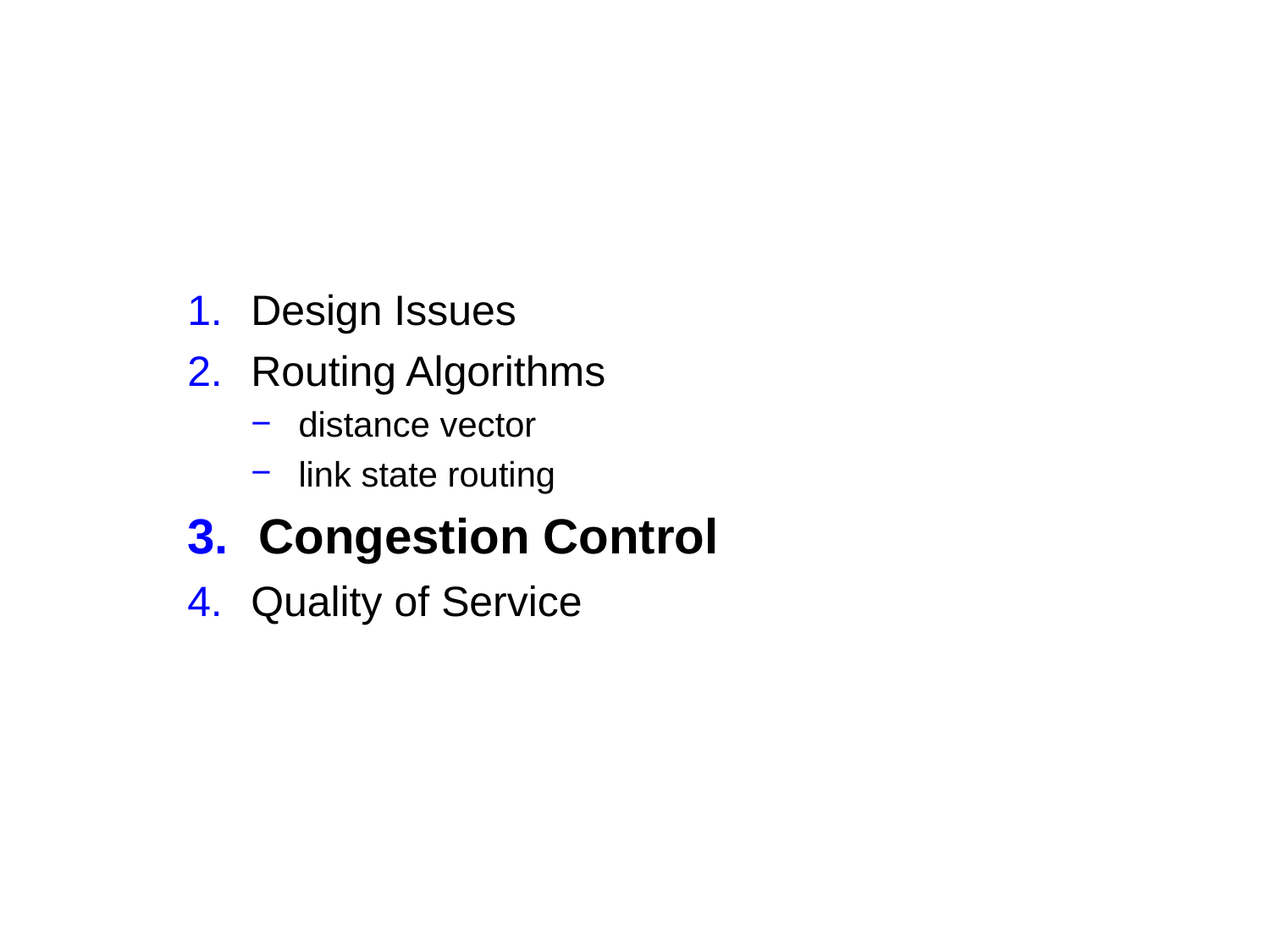

Design Issues
Routing Algorithms
distance vector
link state routing
Congestion Control
Quality of Service